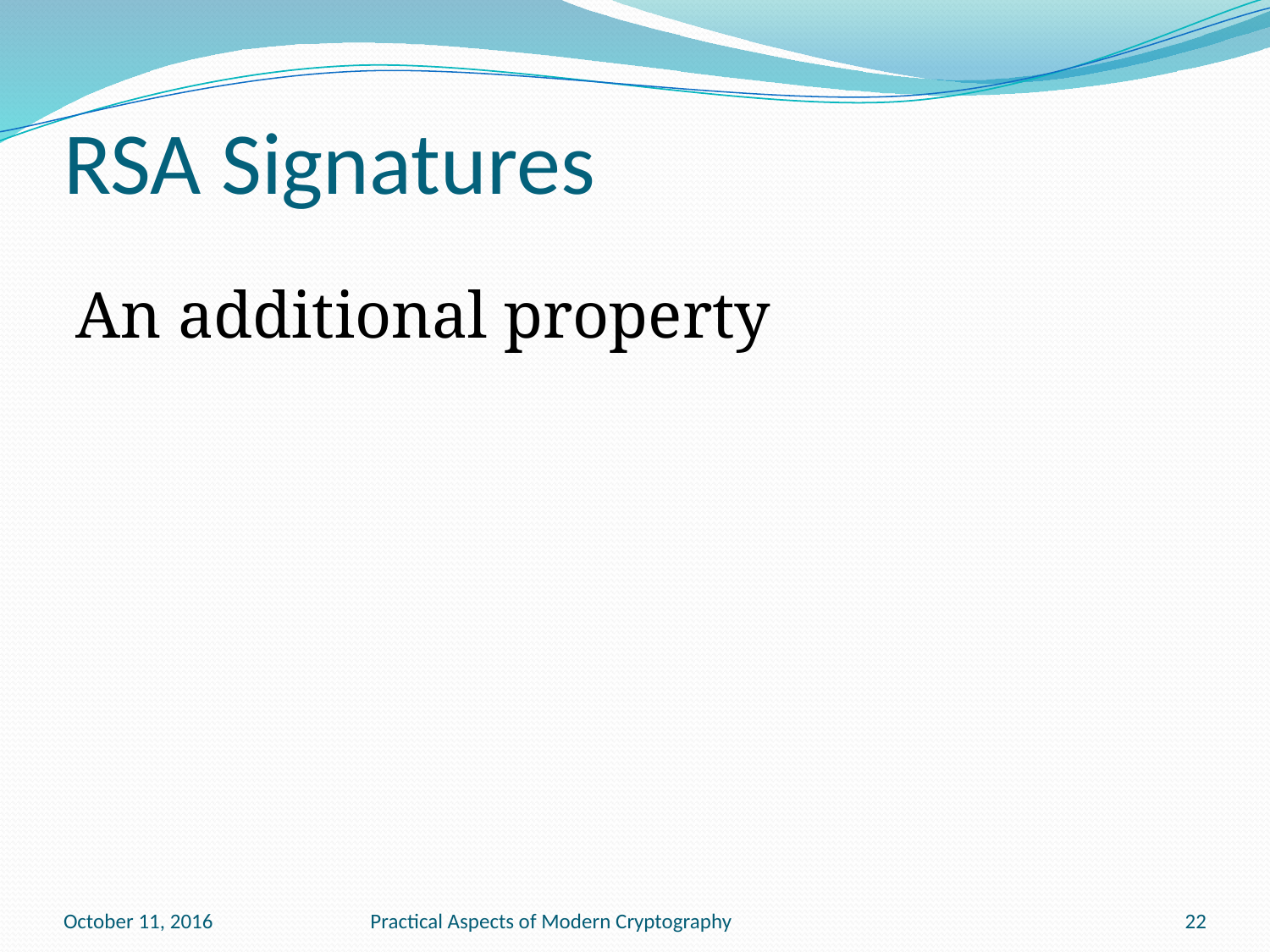

# RSA Signatures
An additional property
October 11, 2016
Practical Aspects of Modern Cryptography
22